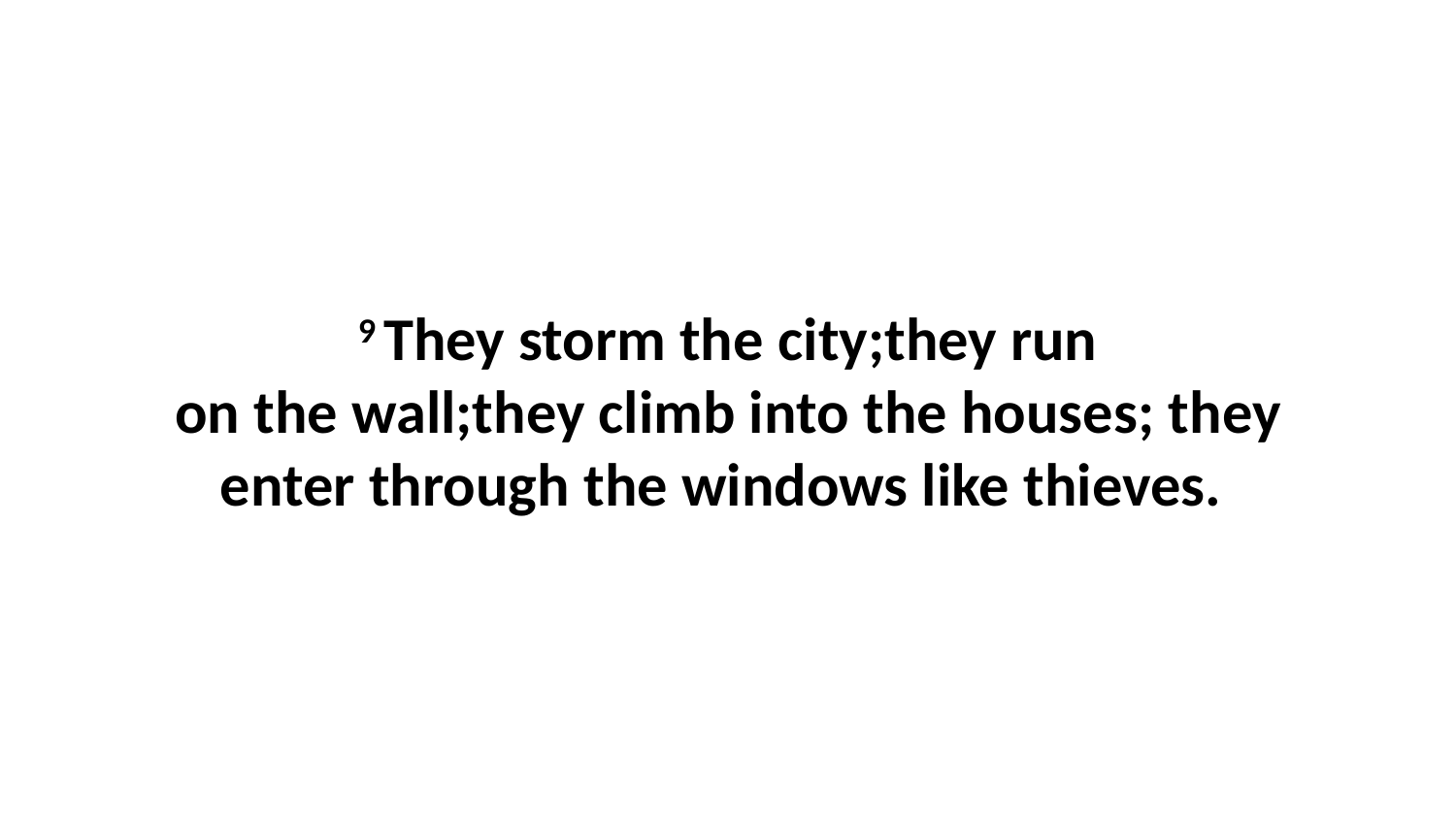

9 They storm the city;they run on the wall;they climb into the houses; they enter through the windows like thieves.